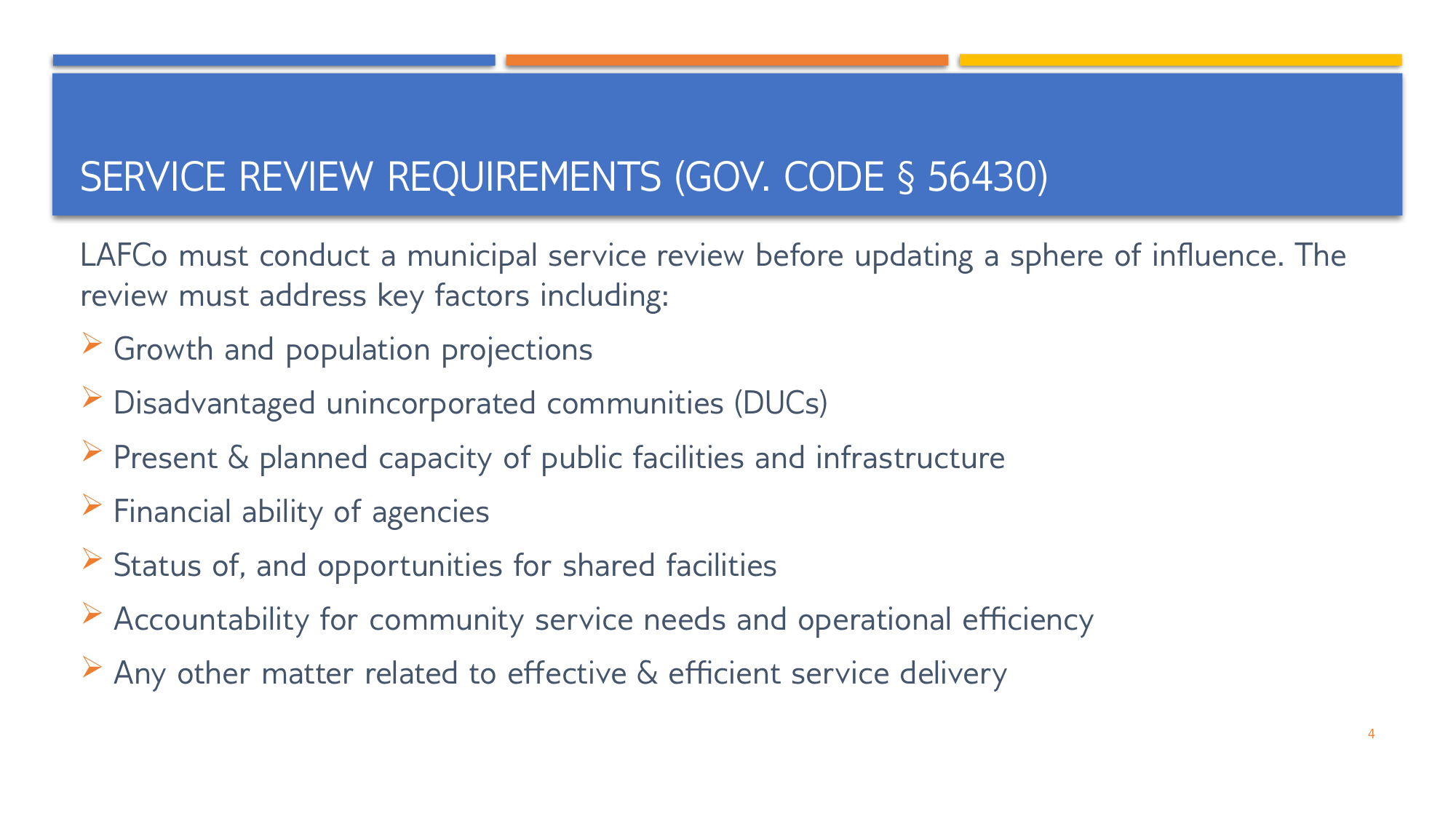

# Service review requirements (Gov. code § 56430)
LAFCo must conduct a municipal service review before updating a sphere of influence. The review must address key factors including:
Growth and population projections
Disadvantaged unincorporated communities (DUCs)
Present & planned capacity of public facilities and infrastructure
Financial ability of agencies
Status of, and opportunities for shared facilities
Accountability for community service needs and operational efficiency
Any other matter related to effective & efficient service delivery
4